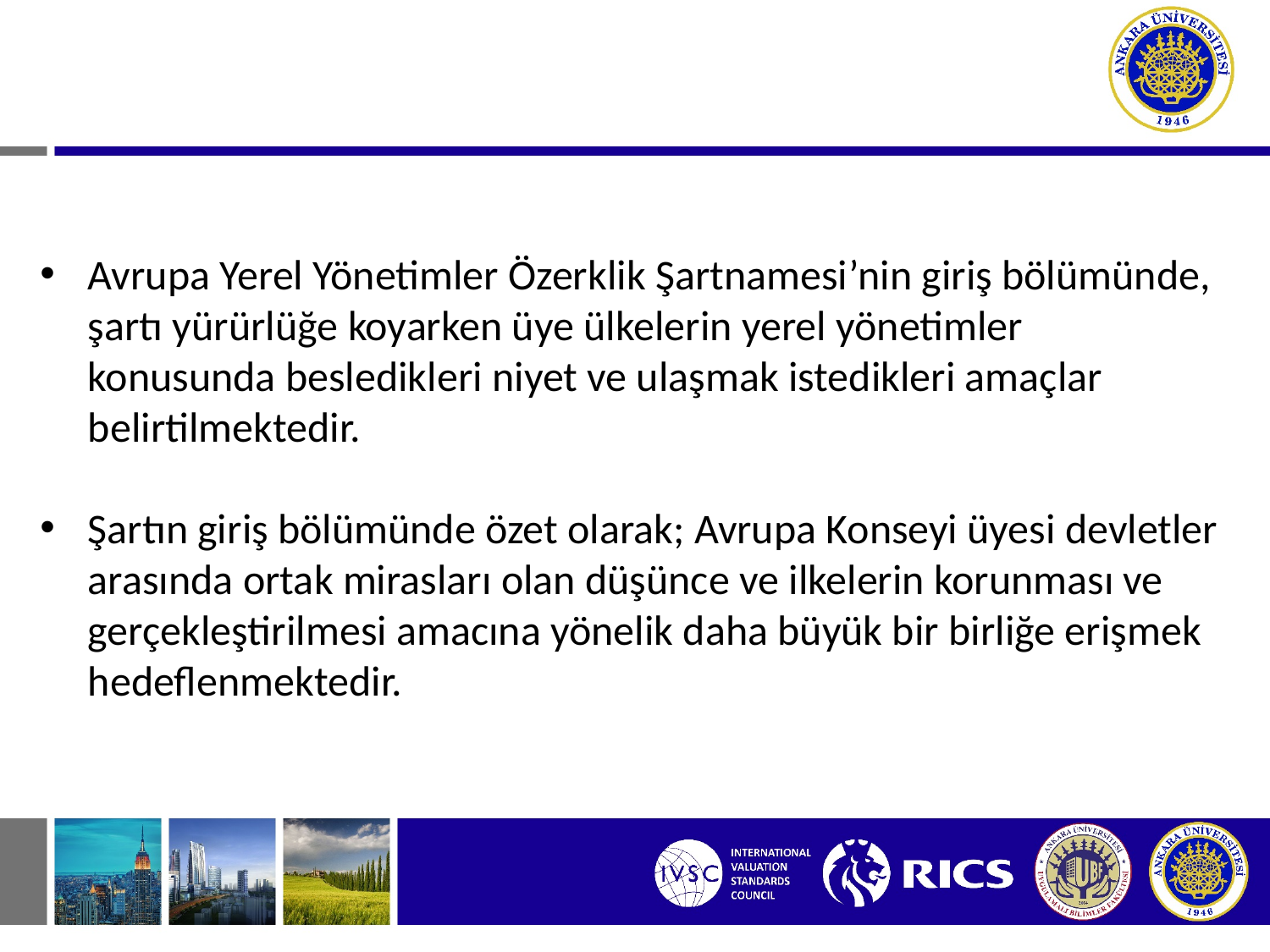

Avrupa Yerel Yönetimler Özerklik Şartnamesi’nin giriş bölümünde, şartı yürürlüğe koyarken üye ülkelerin yerel yönetimler konusunda besledikleri niyet ve ulaşmak istedikleri amaçlar belirtilmektedir.

Şartın giriş bölümünde özet olarak; Avrupa Konseyi üyesi devletler arasında ortak mirasları olan düşünce ve ilkelerin korunması ve gerçekleştirilmesi amacına yönelik daha büyük bir birliğe erişmek hedeflenmektedir.